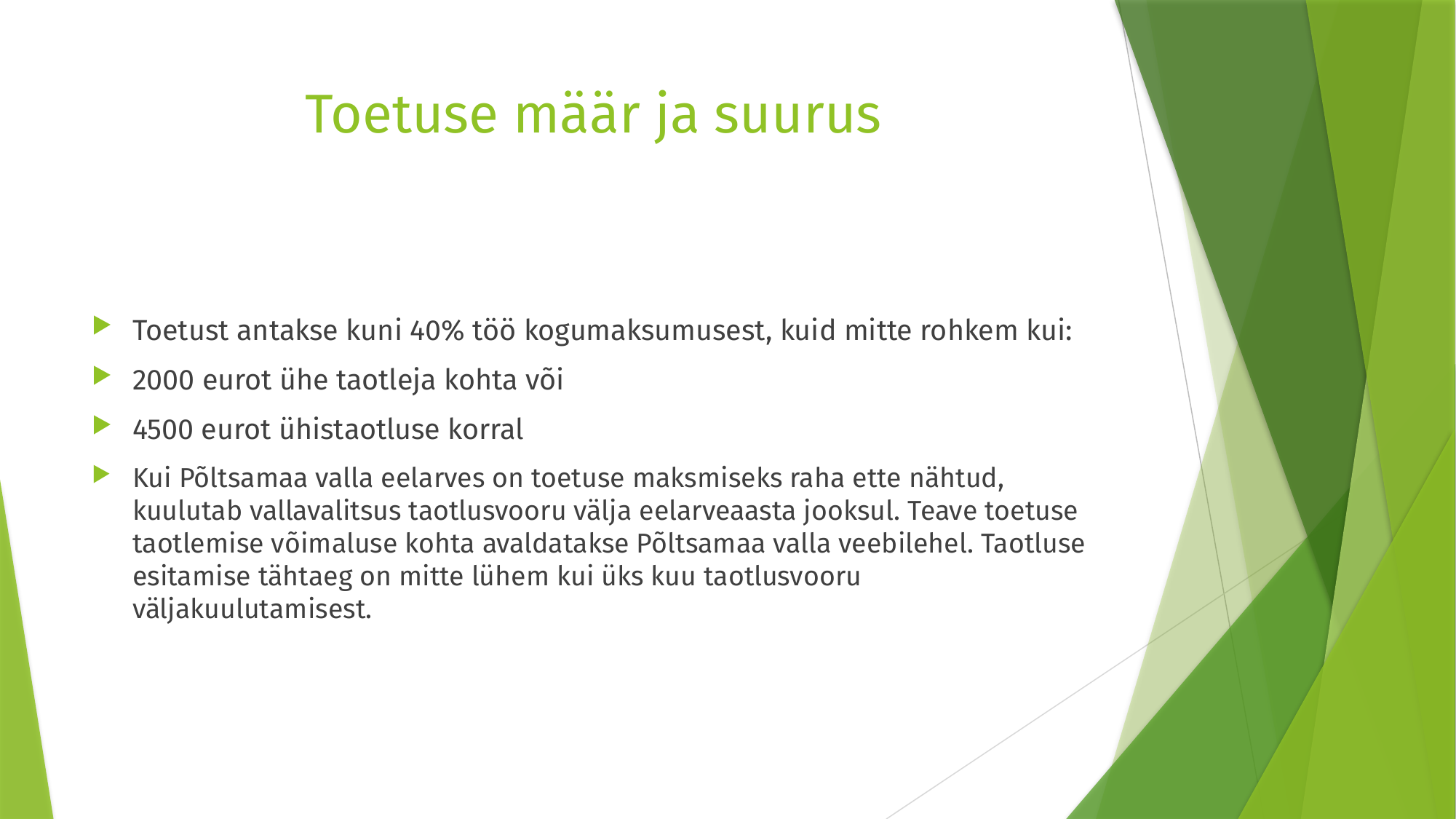

# Toetuse määr ja suurus

Toetust antakse kuni 40% töö kogumaksumusest, kuid mitte rohkem kui:
2000 eurot ühe taotleja kohta või
4500 eurot ühistaotluse korral
Kui Põltsamaa valla eelarves on toetuse maksmiseks raha ette nähtud, kuulutab vallavalitsus taotlusvooru välja eelarveaasta jooksul. Teave toetuse taotlemise võimaluse kohta avaldatakse Põltsamaa valla veebilehel. Taotluse esitamise tähtaeg on mitte lühem kui üks kuu taotlusvooru väljakuulutamisest.